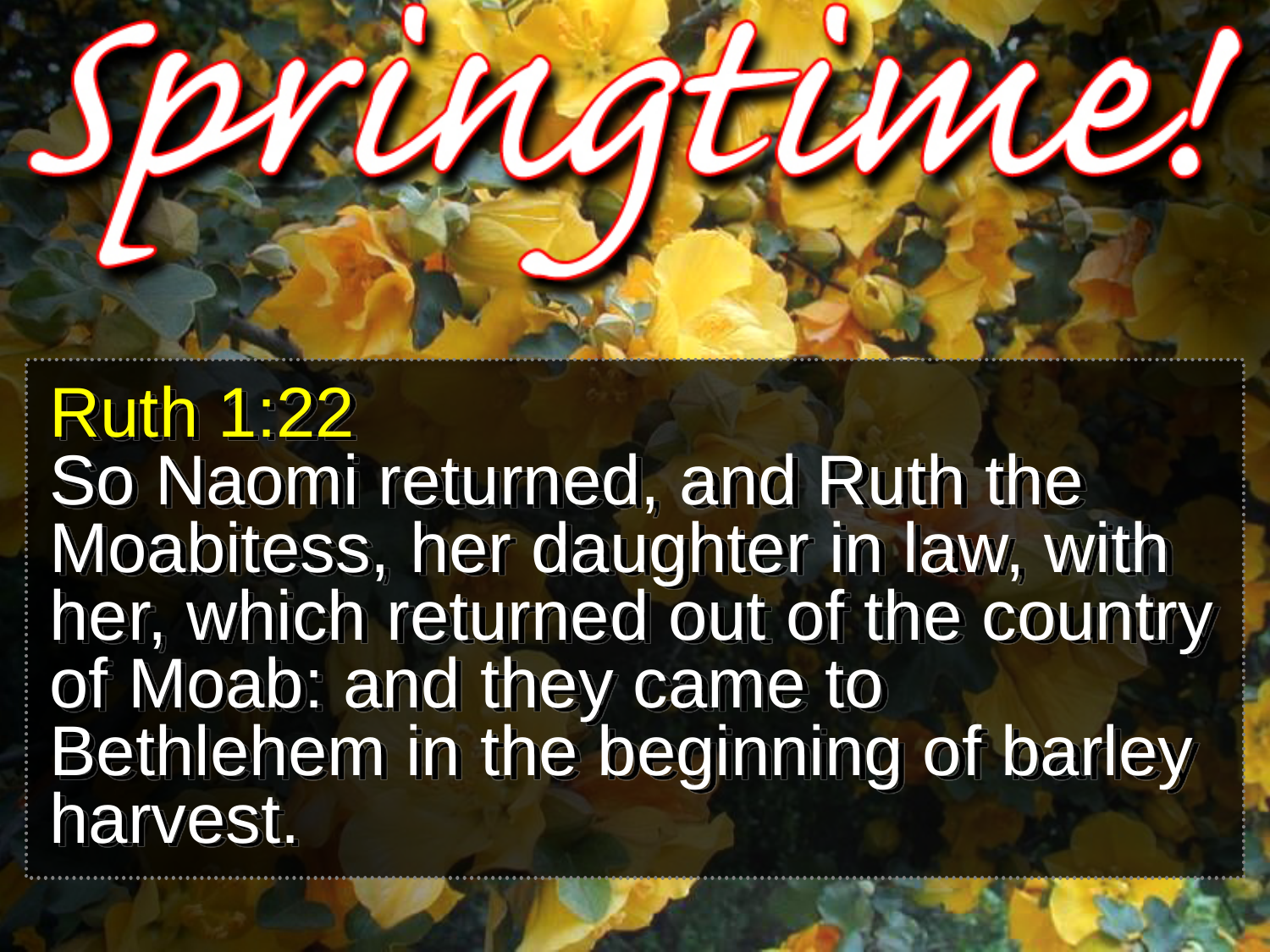

Ruth 1:22
So Naomi returned, and Ruth the Moabitess, her daughter in law, with her, which returned out of the country of Moab: and they came to Bethlehem in the beginning of barley harvest.